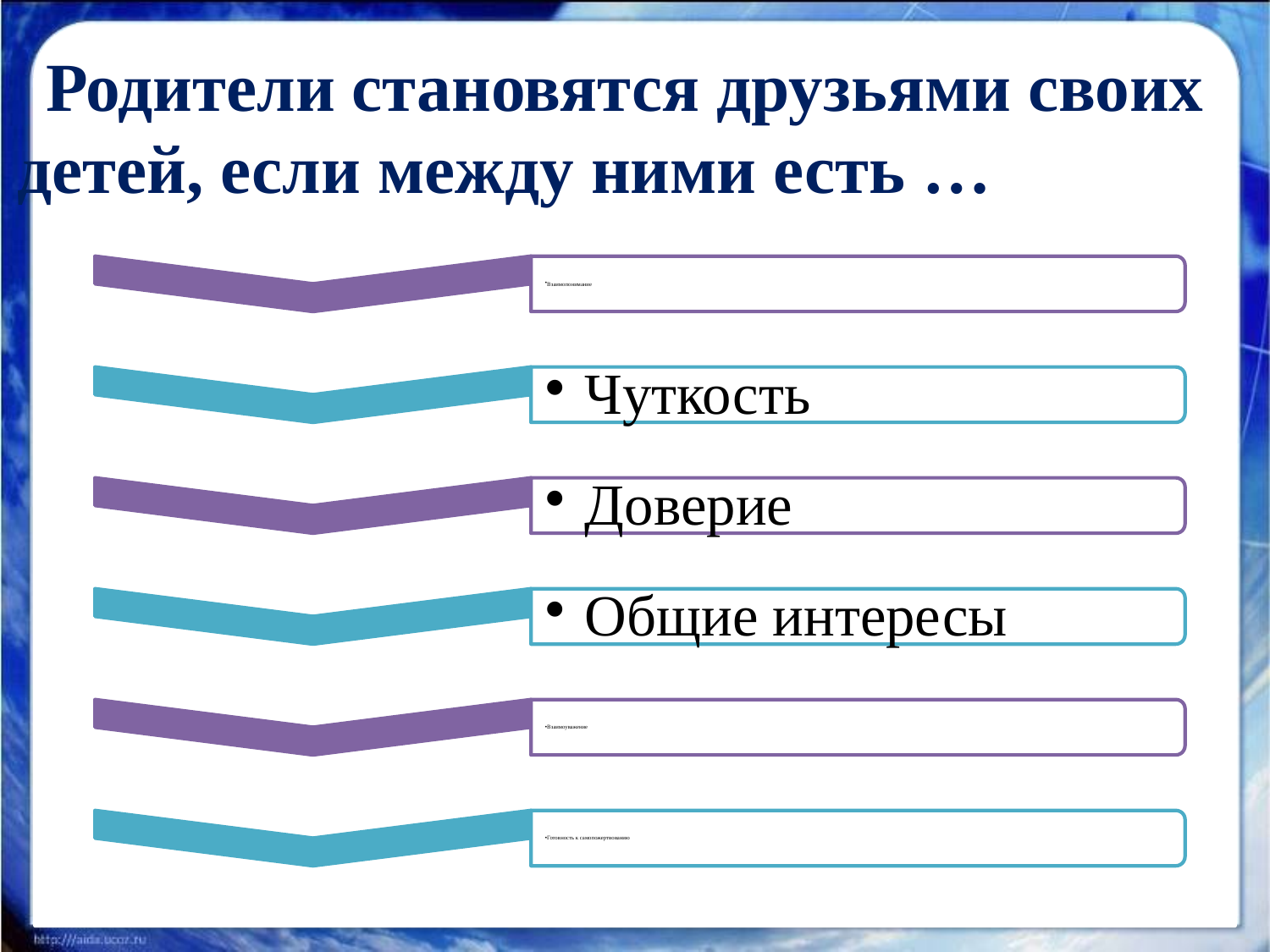

Родители становятся друзьями своих детей, если между ними есть …
Взаимопонимание
Общие интересы
Взаимоуважение
Чуткость
Доверие
Готовность к самопожертвованию